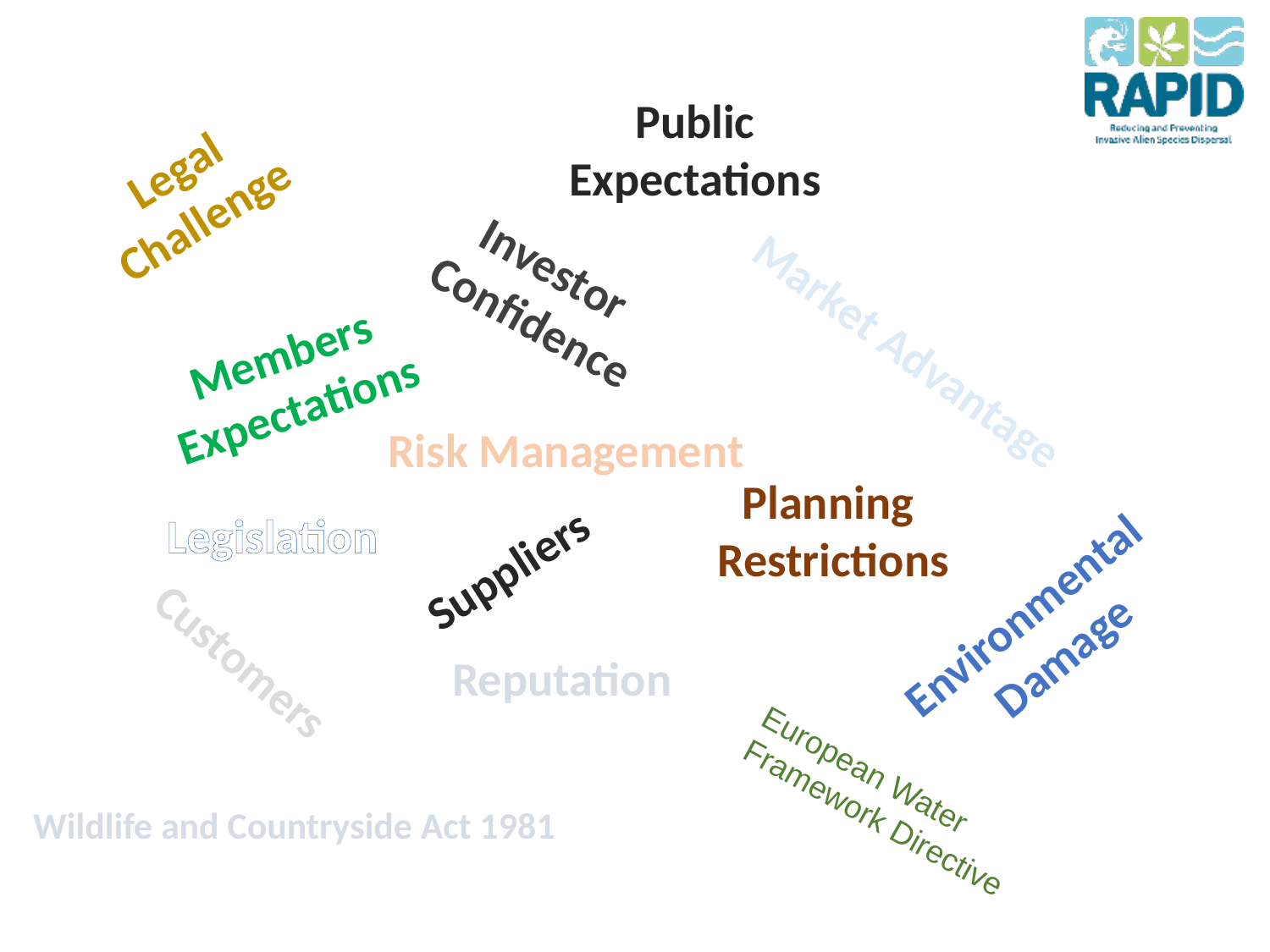

Public Expectations
Legal Challenge
Investor
Confidence
Market Advantage
Members Expectations
Risk Management
Planning
Restrictions
Legislation
Suppliers
Environmental
Damage
Customers
Reputation
Wildlife and Countryside Act 1981
European Water Framework Directive